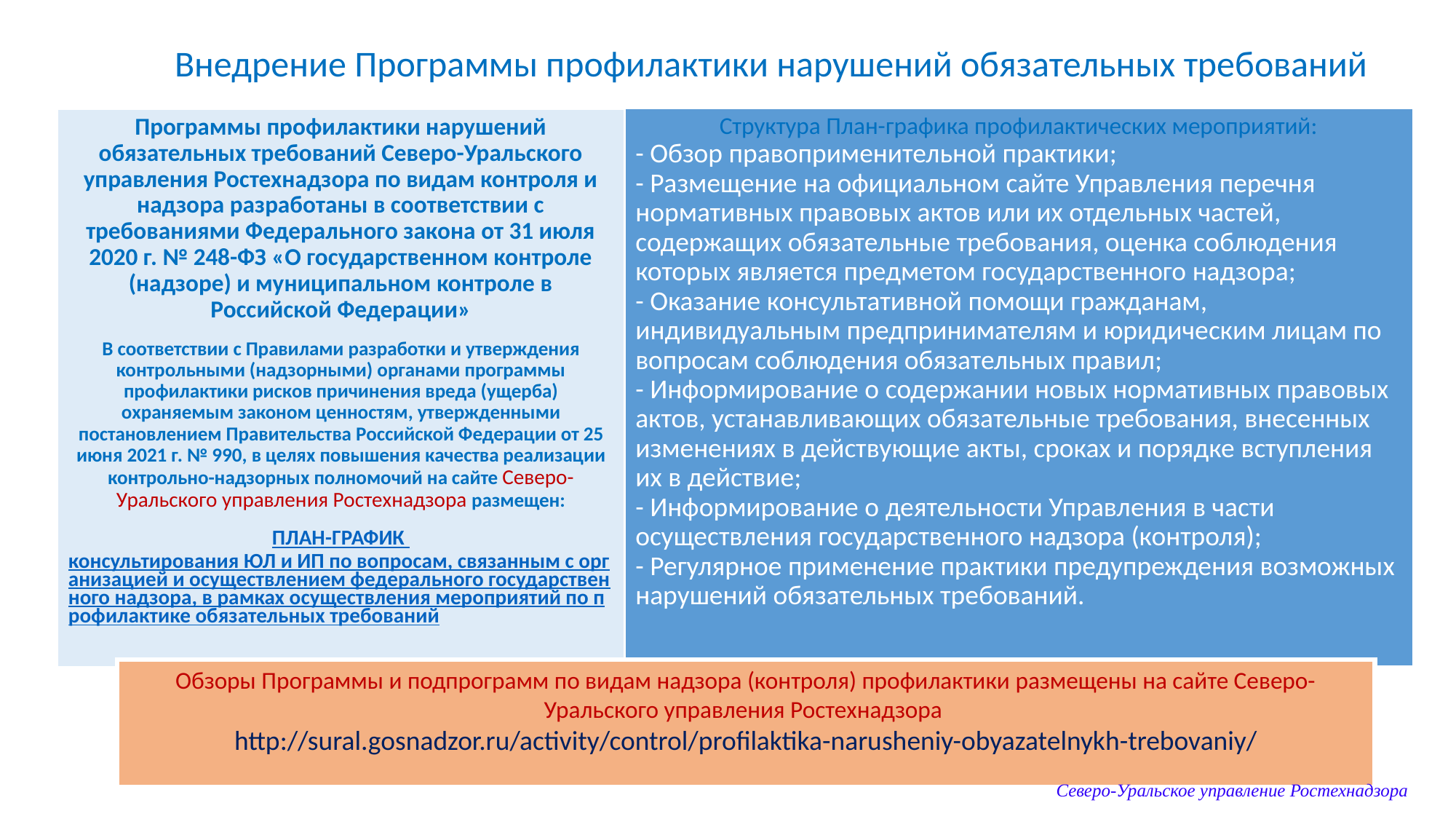

# Внедрение Программы профилактики нарушений обязательных требований
Структура План-графика профилактических мероприятий:
- Обзор правоприменительной практики;
- Размещение на официальном сайте Управления перечня нормативных правовых актов или их отдельных частей, содержащих обязательные требования, оценка соблюдения которых является предметом государственного надзора;
- Оказание консультативной помощи гражданам, индивидуальным предпринимателям и юридическим лицам по вопросам соблюдения обязательных правил;
- Информирование о содержании новых нормативных правовых актов, устанавливающих обязательные требования, внесенных изменениях в действующие акты, сроках и порядке вступления их в действие;
- Информирование о деятельности Управления в части осуществления государственного надзора (контроля);
- Регулярное применение практики предупреждения возможных нарушений обязательных требований.

Программы профилактики нарушений обязательных требований Северо-Уральского управления Ростехнадзора по видам контроля и надзора разработаны в соответствии с требованиями Федерального закона от 31 июля 2020 г. № 248-ФЗ «О государственном контроле (надзоре) и муниципальном контроле в Российской Федерации»
В соответствии с Правилами разработки и утверждения контрольными (надзорными) органами программы профилактики рисков причинения вреда (ущерба) охраняемым законом ценностям, утвержденными постановлением Правительства Российской Федерации от 25 июня 2021 г. № 990, в целях повышения качества реализации контрольно-надзорных полномочий на сайте Северо-Уральского управления Ростехнадзора размещен:
ПЛАН-ГРАФИК консультирования ЮЛ и ИП по вопросам, связанным с организацией и осуществлением федерального государственного надзора, в рамках осуществления мероприятий по профилактике обязательных требований
Обзоры Программы и подпрограмм по видам надзора (контроля) профилактики размещены на сайте Северо-Уральского управления Ростехнадзора
http://sural.gosnadzor.ru/activity/control/profilaktika-narusheniy-obyazatelnykh-trebovaniy/
23
Северо-Уральское управление Ростехнадзора